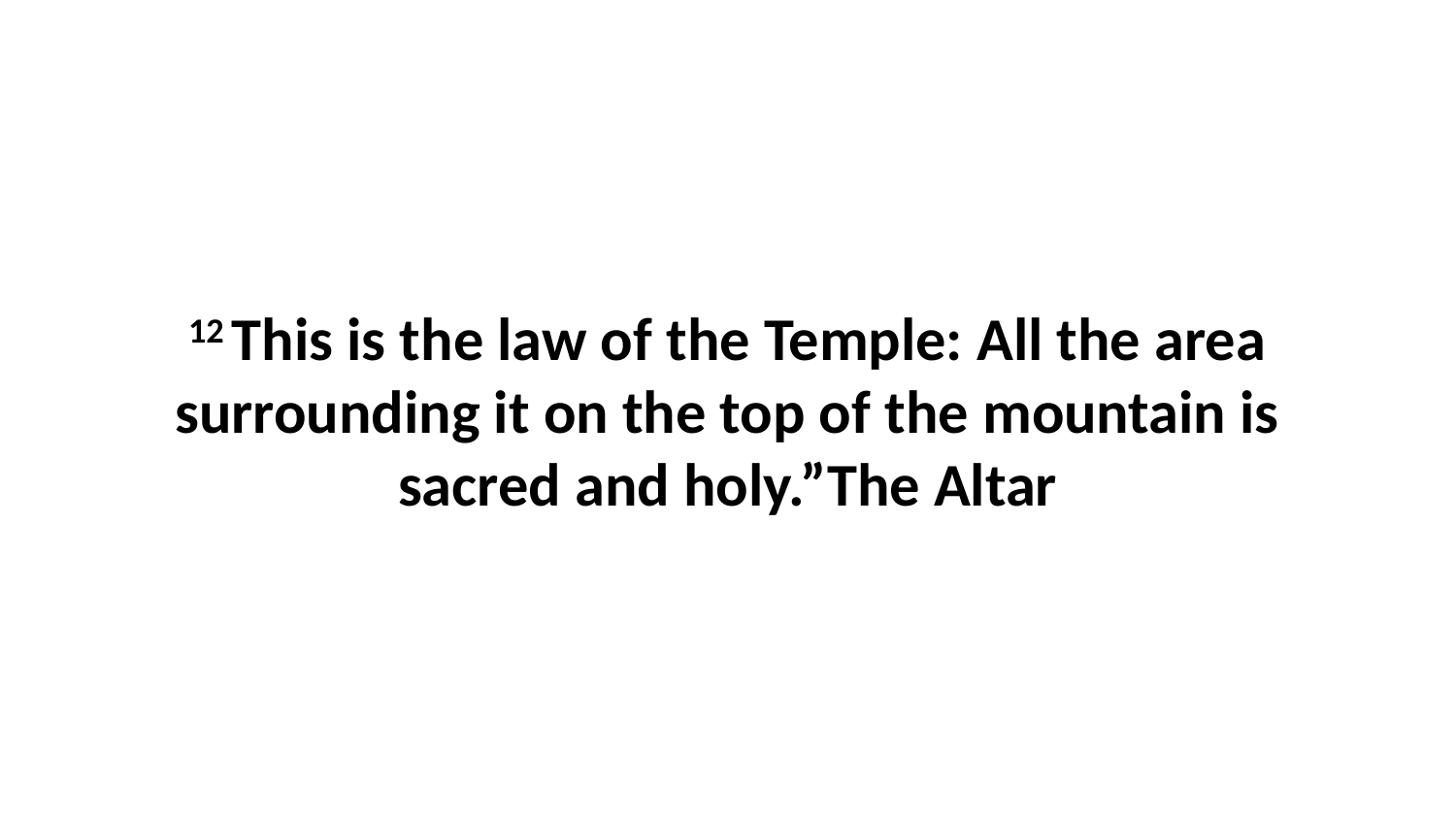

12 This is the law of the Temple: All the area surrounding it on the top of the mountain is sacred and holy.”The Altar